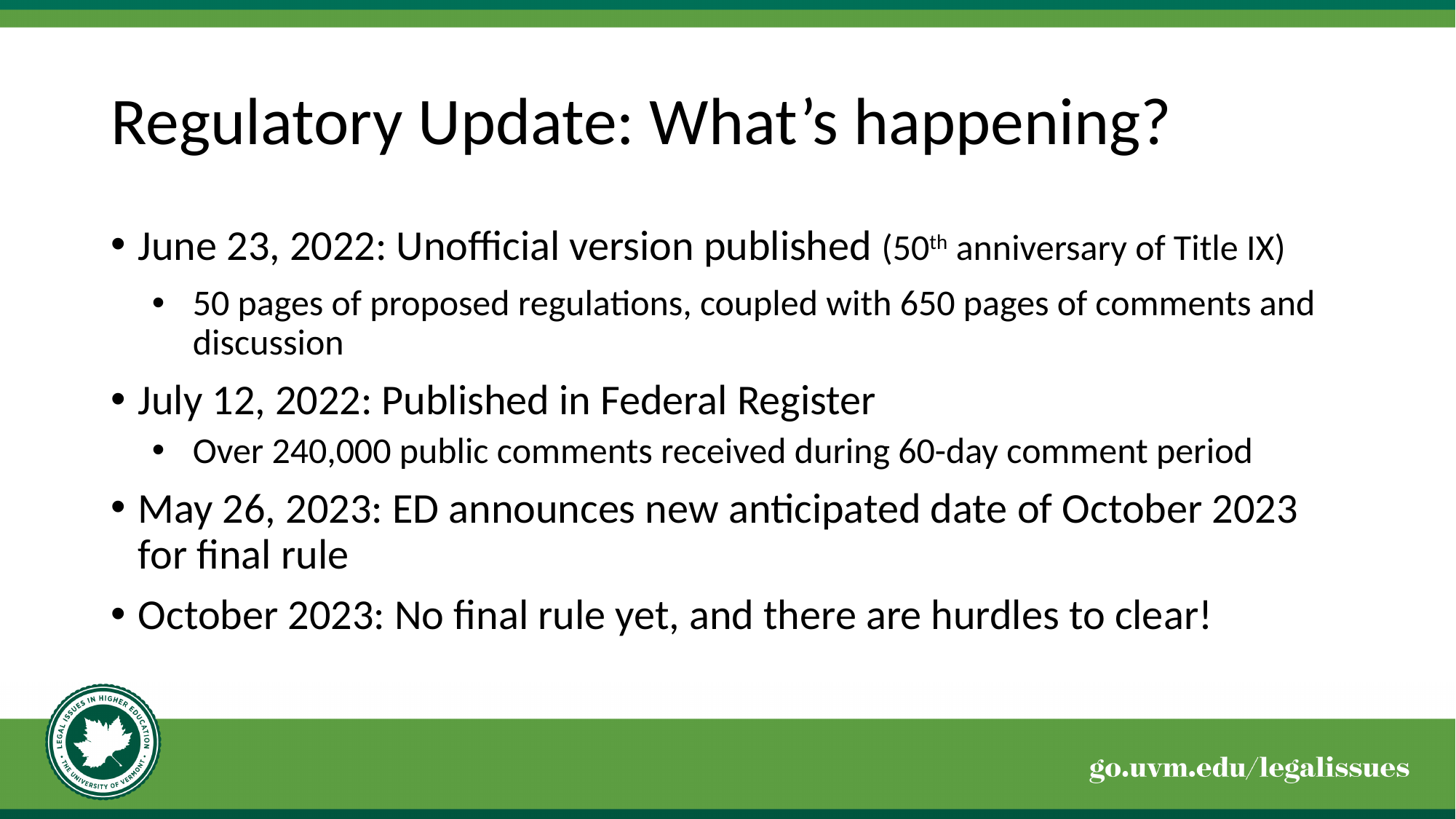

# Regulatory Update: What’s happening?
June 23, 2022: Unofficial version published (50th anniversary of Title IX)
50 pages of proposed regulations, coupled with 650 pages of comments and discussion
July 12, 2022: Published in Federal Register
Over 240,000 public comments received during 60-day comment period
May 26, 2023: ED announces new anticipated date of October 2023 for final rule
October 2023: No final rule yet, and there are hurdles to clear!